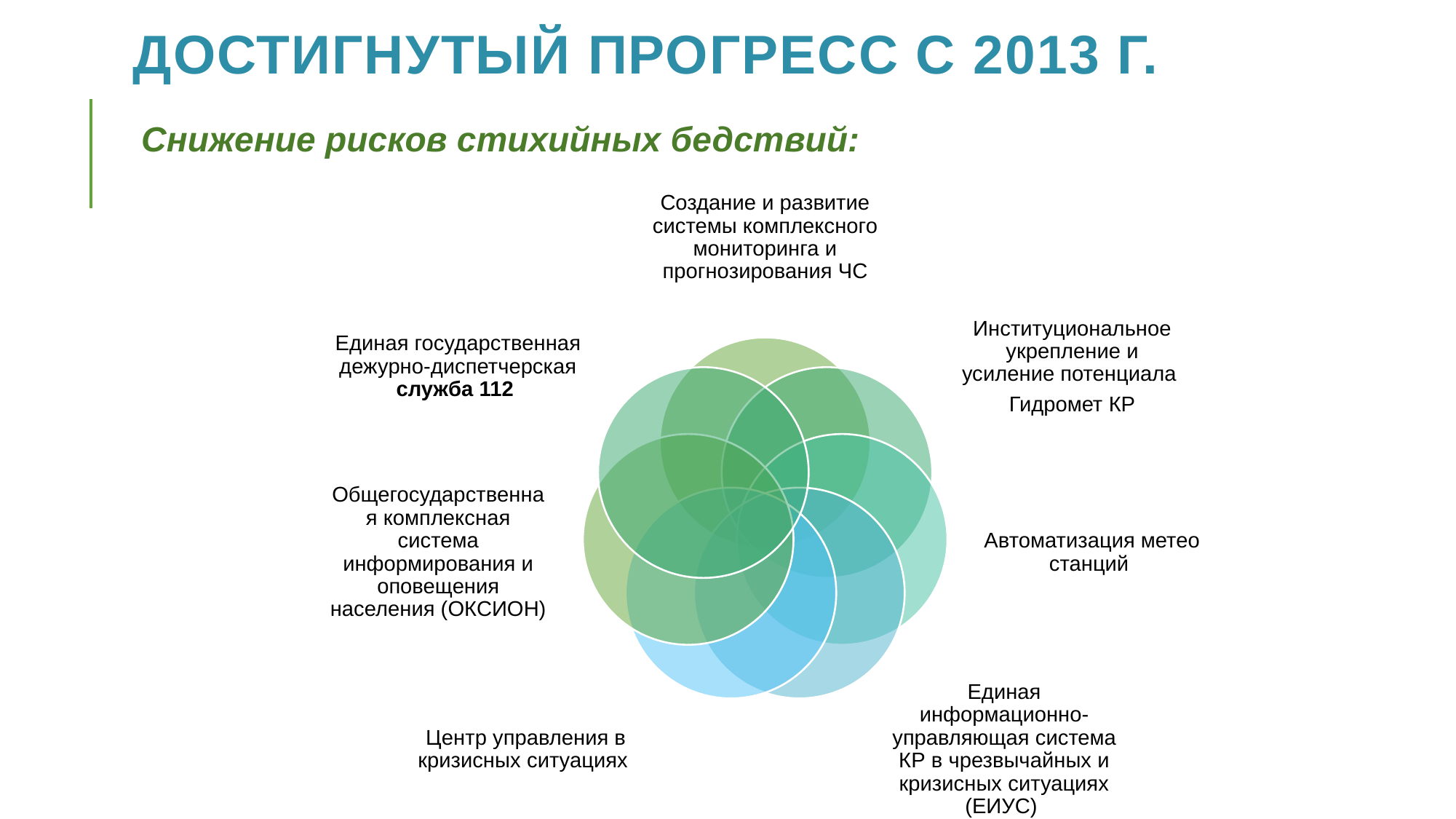

# Достигнутый прогресс с 2013 г.
Снижение рисков стихийных бедствий:
Создание и развитие системы комплексного мониторинга и прогнозирования ЧС
Институциональное укрепление и усиление потенциала
Гидромет КР
Автоматизация метео станций
Единая информационно-управляющая система КР в чрезвычайных и кризисных ситуациях (ЕИУС)
Центр управления в кризисных ситуациях
Общегосударственная комплексная система информирования и оповещения населения (ОКСИОН)
Единая государственная дежурно-диспетчерская служба 112